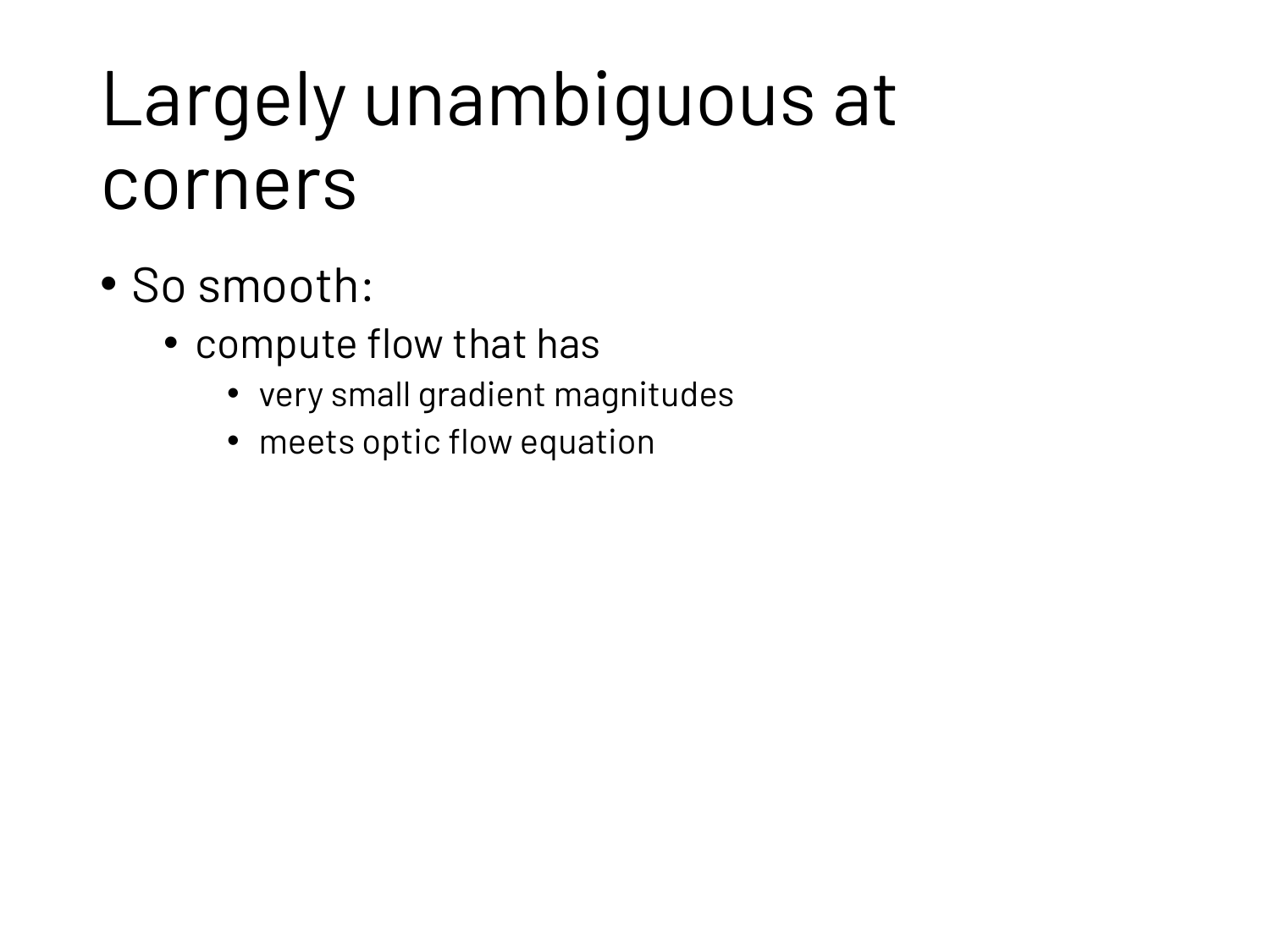

# Largely unambiguous at corners
So smooth:
compute flow that has
very small gradient magnitudes
meets optic flow equation